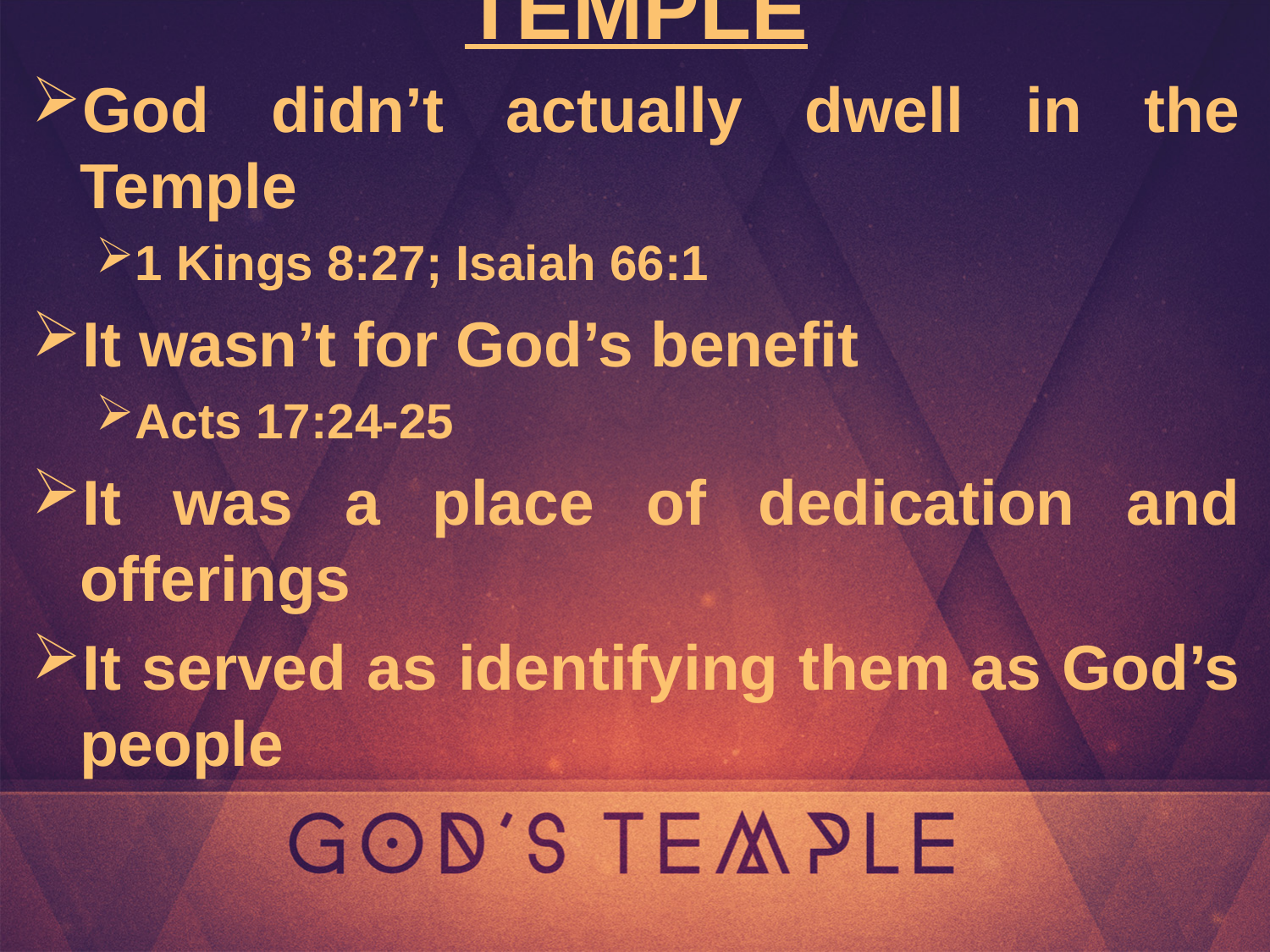

THE PURPOSE OF THE TEMPLE
God didn’t actually dwell in the Temple
1 Kings 8:27; Isaiah 66:1
It wasn’t for God’s benefit
Acts 17:24-25
It was a place of dedication and offerings
It served as identifying them as God’s people